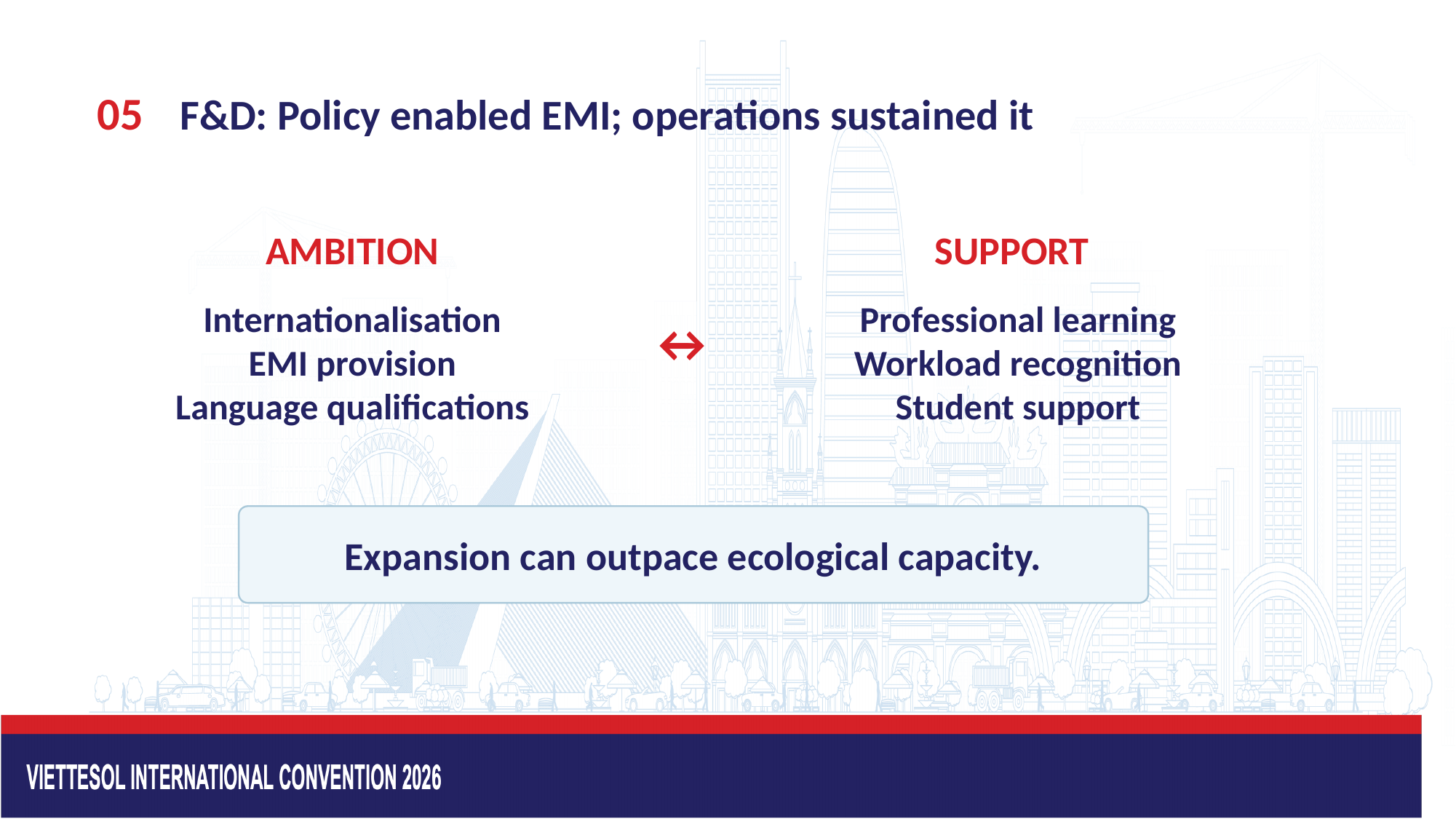

F&D: Policy enabled EMI; operations sustained it
05
AMBITION
SUPPORT
Internationalisation
EMI provision
Language qualifications
Professional learning
Workload recognition
Student support
↔

Expansion can outpace ecological capacity.